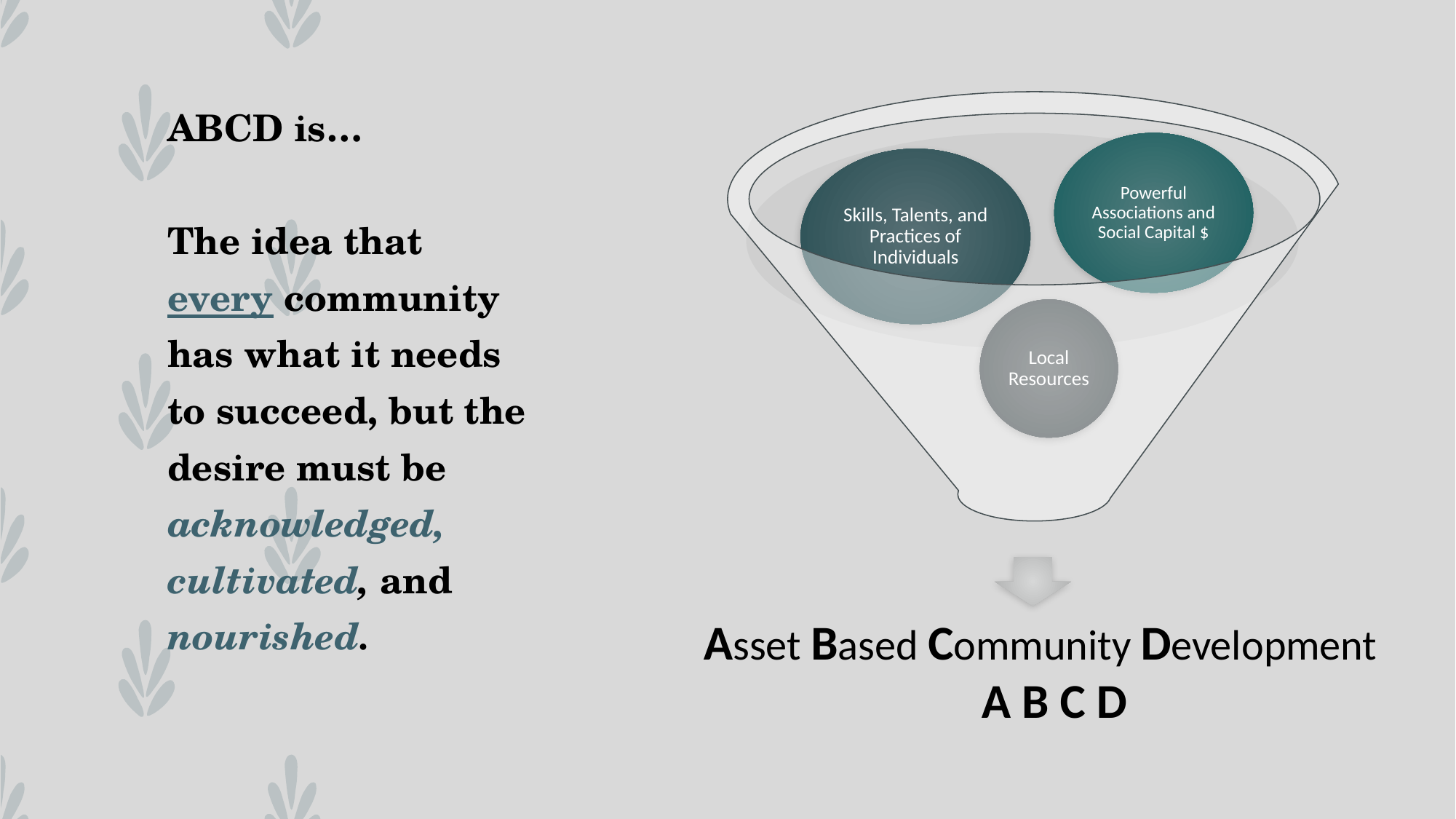

Local Resources
Skills, Talents, and Practices of Individuals
Powerful Associations and Social Capital $
ABCD is…
The idea that every community has what it needs to succeed, but the desire must be
acknowledged, cultivated, and nourished.
Asset Based Community Development
A B C D